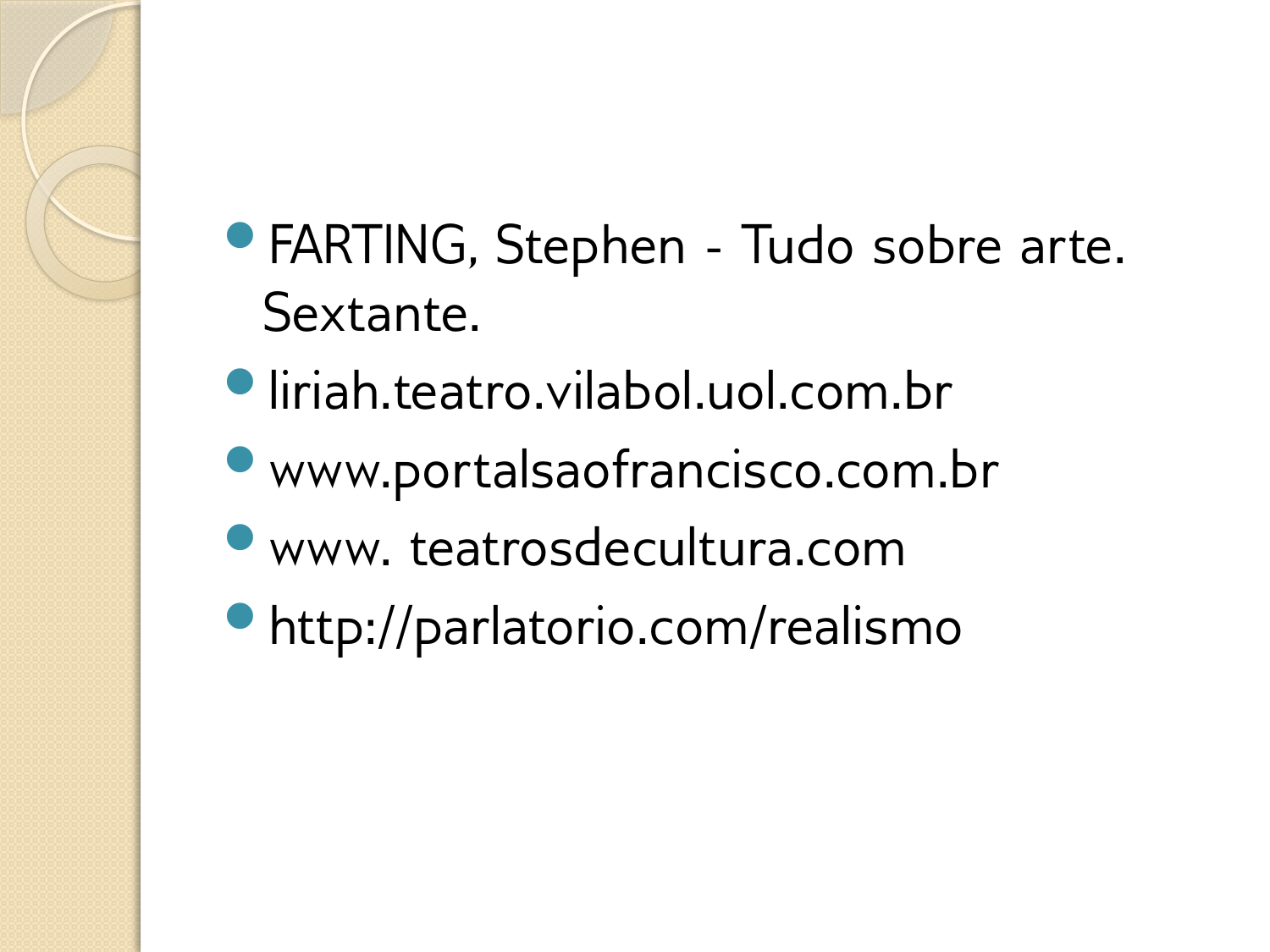

#
FARTING, Stephen - Tudo sobre arte. Sextante.
liriah.teatro.vilabol.uol.com.br
www.portalsaofrancisco.com.br
www. teatrosdecultura.com
http://parlatorio.com/realismo